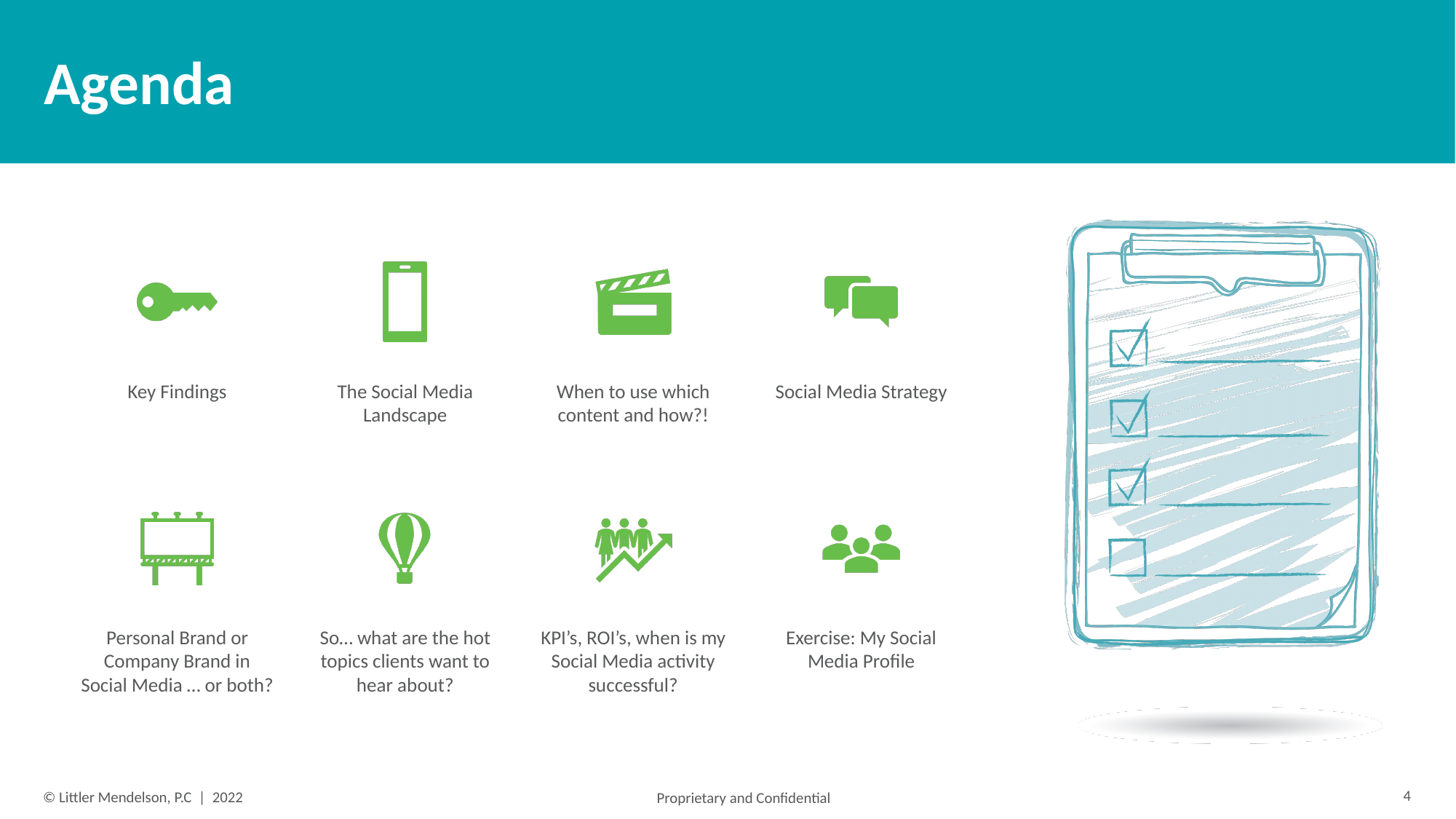

# Agenda
Key Findings
The Social Media Landscape
When to use which content and how?!
Social Media Strategy
Personal Brand or Company Brand in Social Media … or both?
So… what are the hot topics clients want to hear about?
KPI’s, ROI’s, when is my Social Media activity successful?
Exercise: My Social Media Profile
4